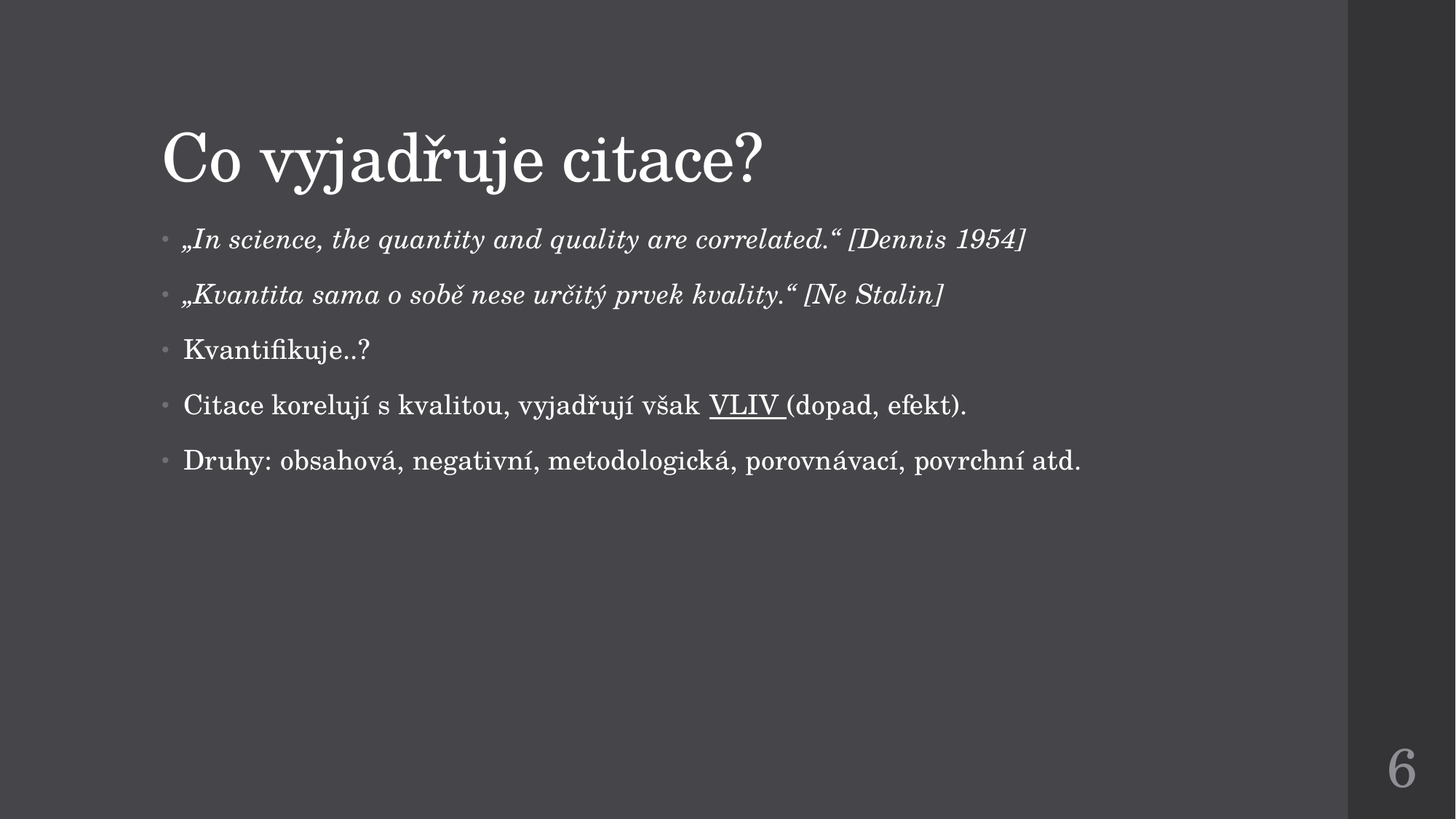

# Co vyjadřuje citace?
„In science, the quantity and quality are correlated.“ [Dennis 1954]
„Kvantita sama o sobě nese určitý prvek kvality.“ [Ne Stalin]
Kvantifikuje..?
Citace korelují s kvalitou, vyjadřují však VLIV (dopad, efekt).
Druhy: obsahová, negativní, metodologická, porovnávací, povrchní atd.
6